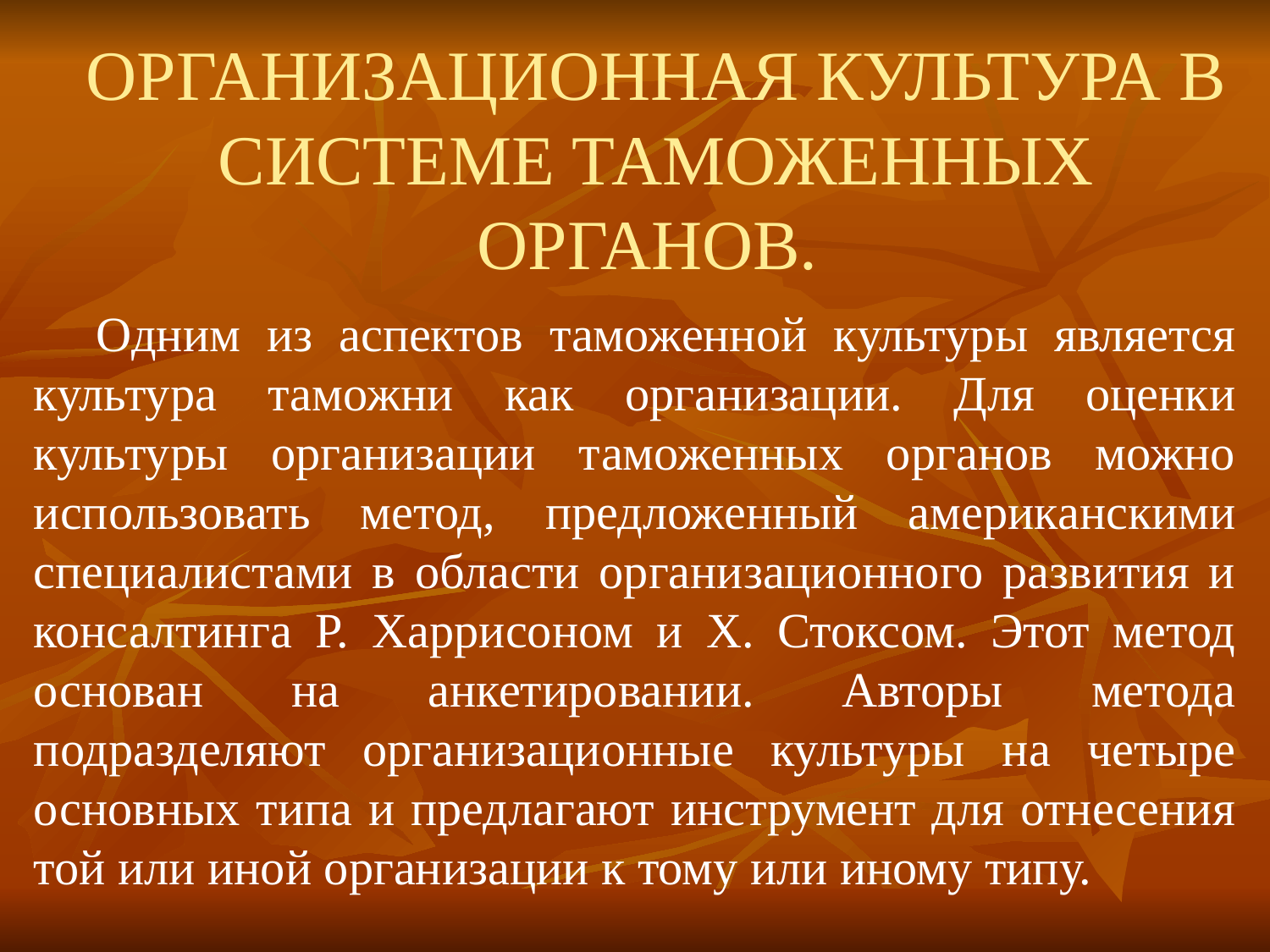

# ОРГАНИЗАЦИОННАЯ КУЛЬТУРА В СИСТЕМЕ ТАМОЖЕННЫХ ОРГАНОВ.
Одним из аспектов таможенной культуры является культура таможни как организации. Для оценки культуры организации таможенных органов можно использовать метод, предложенный американскими специалистами в области организационного развития и консалтинга Р. Харрисоном и X. Стоксом. Этот метод основан на анкетировании. Авторы метода подразделяют организационные культуры на четыре основных типа и предлагают инструмент для отнесения той или иной организации к тому или иному типу.